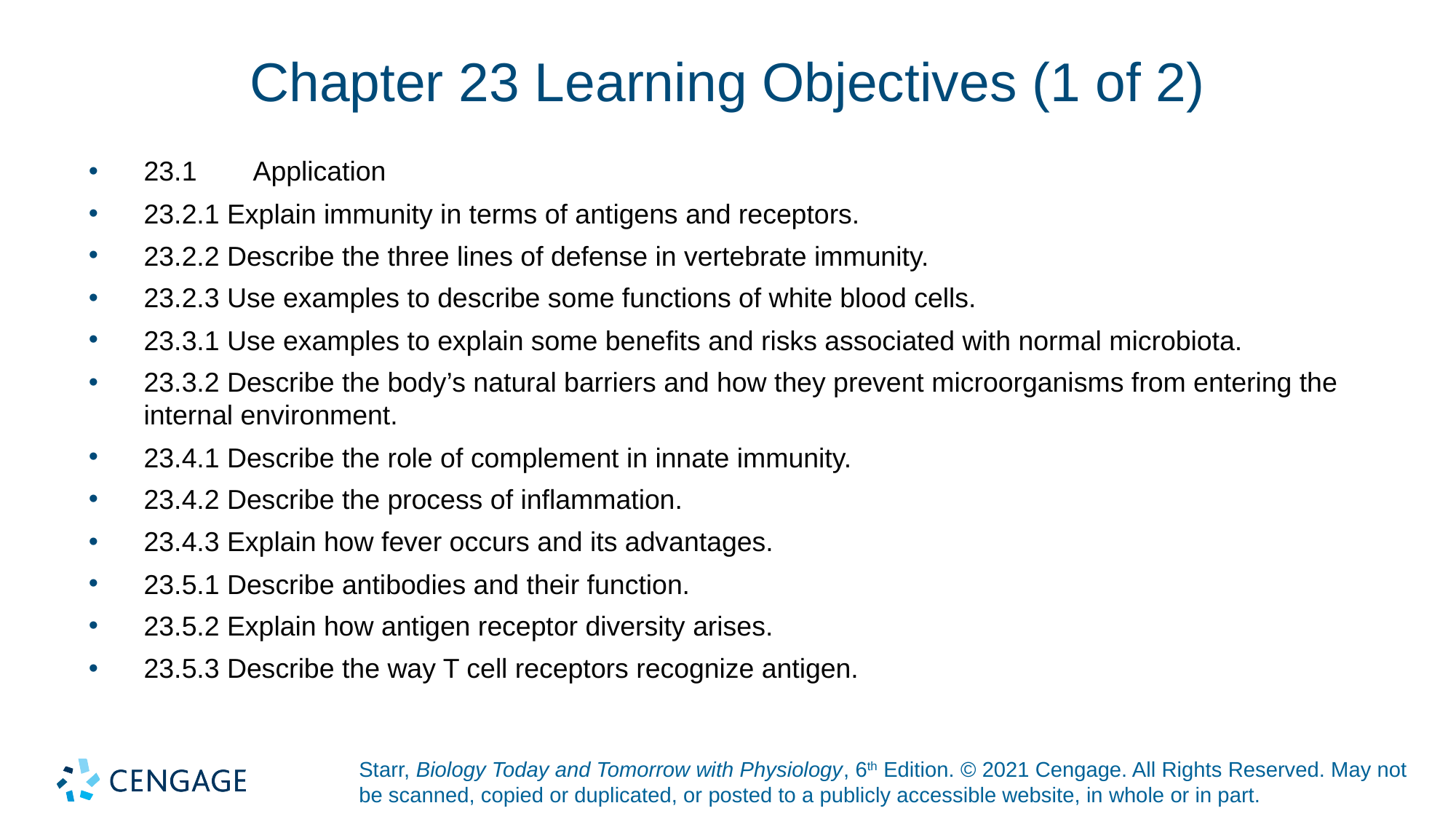

# Chapter 23 Learning Objectives (1 of 2)
23.1	Application
23.2.1 Explain immunity in terms of antigens and receptors.
23.2.2 Describe the three lines of defense in vertebrate immunity.
23.2.3 Use examples to describe some functions of white blood cells.
23.3.1 Use examples to explain some benefits and risks associated with normal microbiota.
23.3.2 Describe the body’s natural barriers and how they prevent microorganisms from entering the internal environment.
23.4.1 Describe the role of complement in innate immunity.
23.4.2 Describe the process of inflammation.
23.4.3 Explain how fever occurs and its advantages.
23.5.1 Describe antibodies and their function.
23.5.2 Explain how antigen receptor diversity arises.
23.5.3 Describe the way T cell receptors recognize antigen.